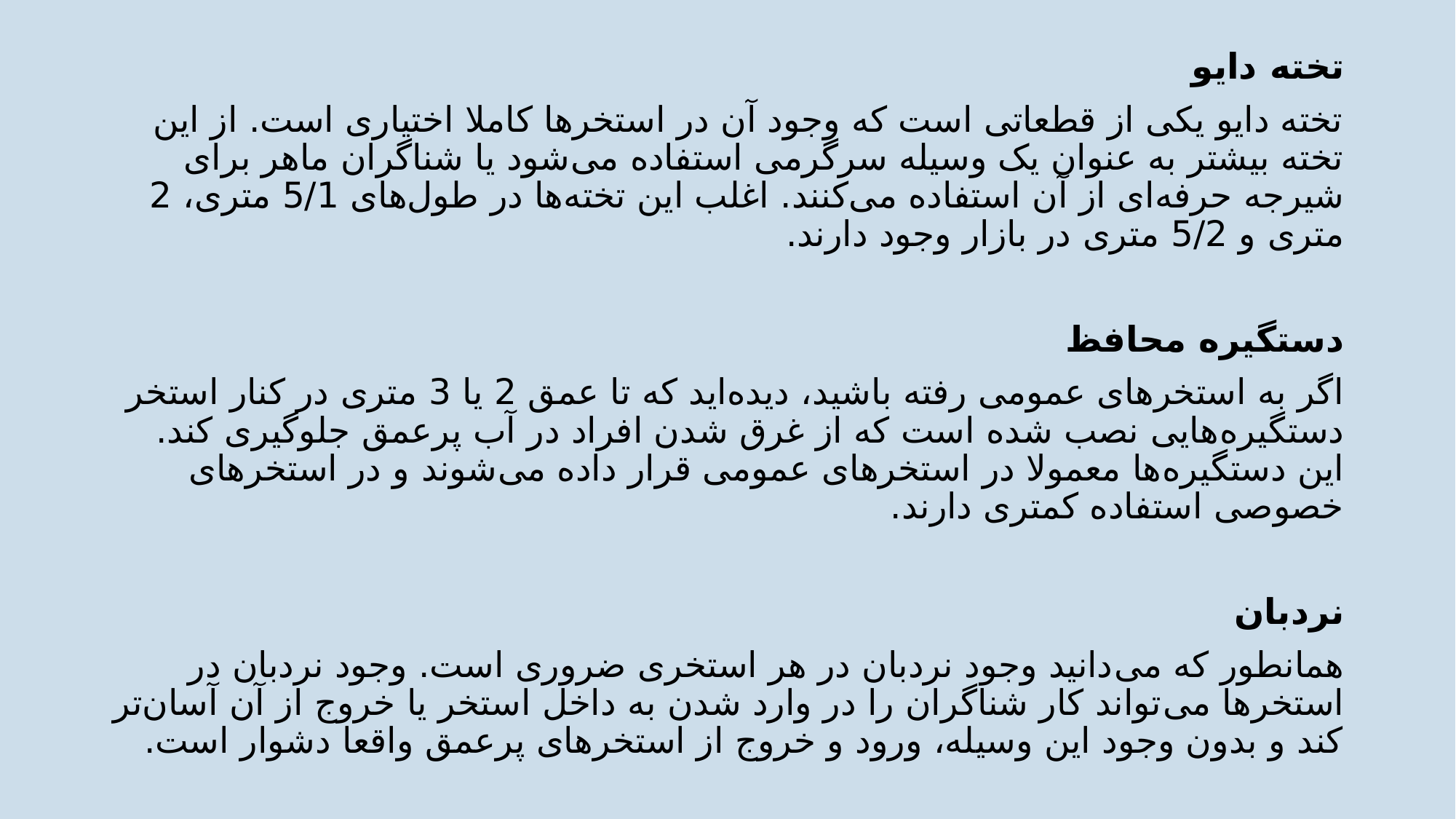

تخته دایو
تخته دایو یکی از قطعاتی است که وجود آن در استخرها کاملا اختیاری است. از این تخته بیشتر به عنوان یک وسیله سرگرمی استفاده می‌شود یا شناگران ماهر برای شیرجه حرفه‌ای از آن استفاده می‌کنند. اغلب این تخته‌ها در طول‌های 5/1 متری، 2 متری و 5/2 متری در بازار وجود دارند.

دستگیره محافظ
اگر به استخرهای عمومی رفته باشید، دیده‌اید که تا عمق 2 یا 3 متری در کنار استخر دستگیره‌هایی نصب شده است که از غرق شدن افراد در آب پرعمق جلوگیری کند. این دستگیره‌ها معمولا در استخرهای عمومی قرار داده می‌شوند و در استخرهای خصوصی استفاده کمتری دارند.

نردبان
همانطور که می‌دانید وجود نردبان در هر استخری ضروری است. وجود نردبان در استخرها می‌تواند کار شناگران را در وارد شدن به داخل استخر یا خروج از آن آسان‌تر کند و بدون وجود این وسیله، ورود و خروج از استخرهای پرعمق واقعا دشوار است.